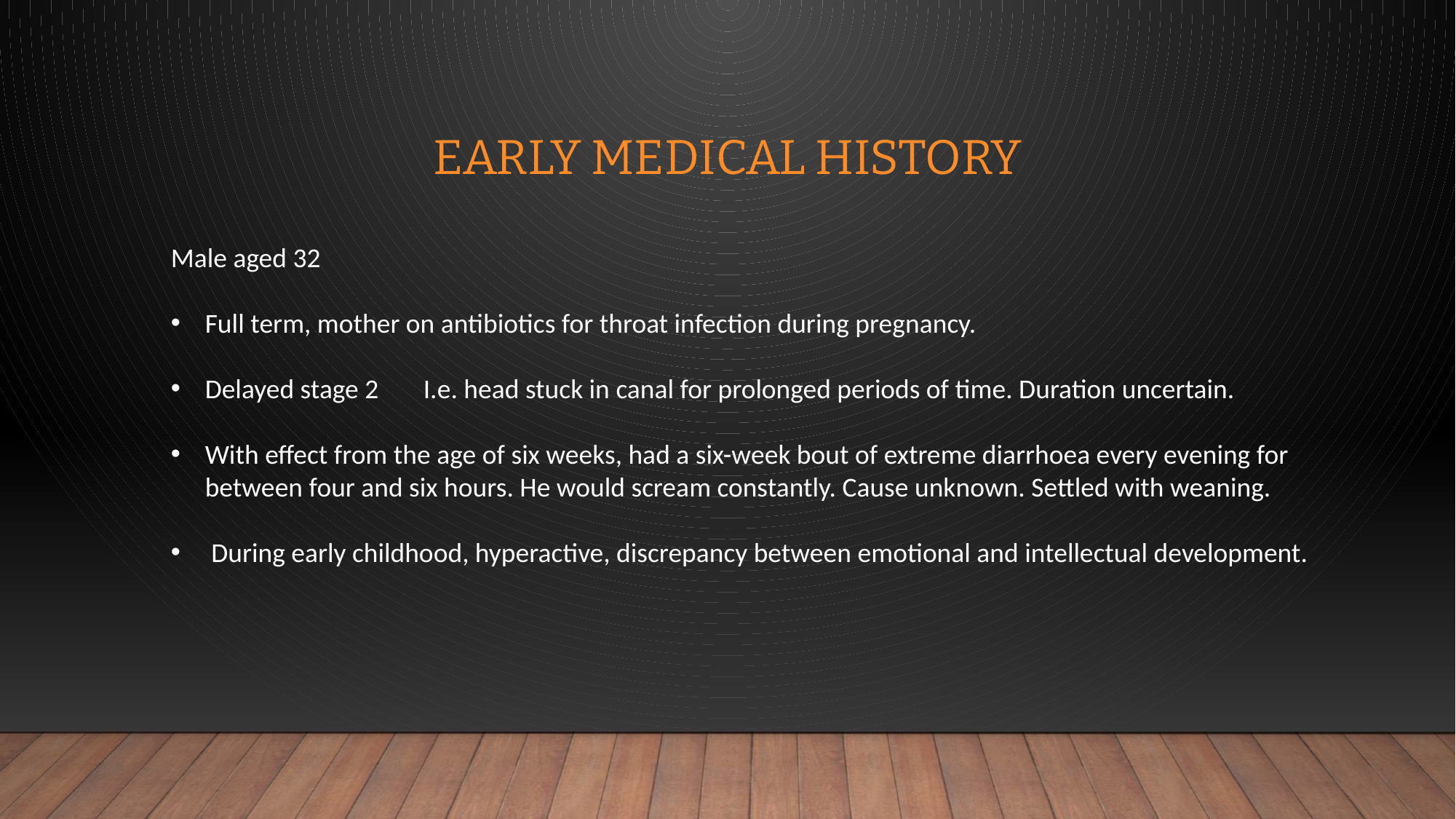

# Early medical history

Male aged 32

Full term, mother on antibiotics for throat infection during pregnancy.

Delayed stage 2 	I.e. head stuck in canal for prolonged periods of time. Duration uncertain.

With effect from the age of six weeks, had a six-week bout of extreme diarrhoea every evening for between four and six hours. He would scream constantly. Cause unknown. Settled with weaning.

 During early childhood, hyperactive, discrepancy between emotional and intellectual development.